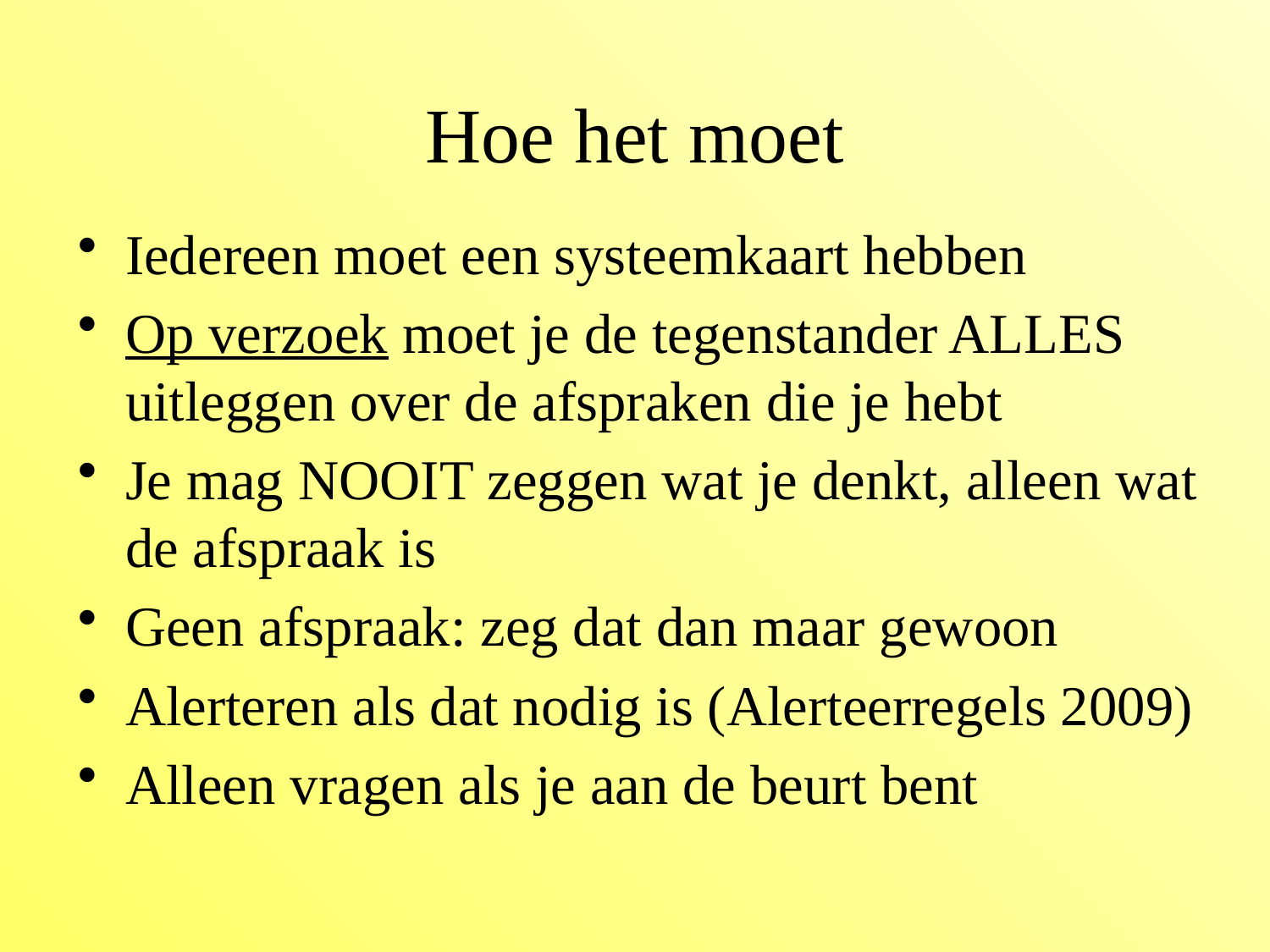

# Hoe het moet
Iedereen moet een systeemkaart hebben
Op verzoek moet je de tegenstander ALLES uitleggen over de afspraken die je hebt
Je mag NOOIT zeggen wat je denkt, alleen wat de afspraak is
Geen afspraak: zeg dat dan maar gewoon
Alerteren als dat nodig is (Alerteerregels 2009)
Alleen vragen als je aan de beurt bent